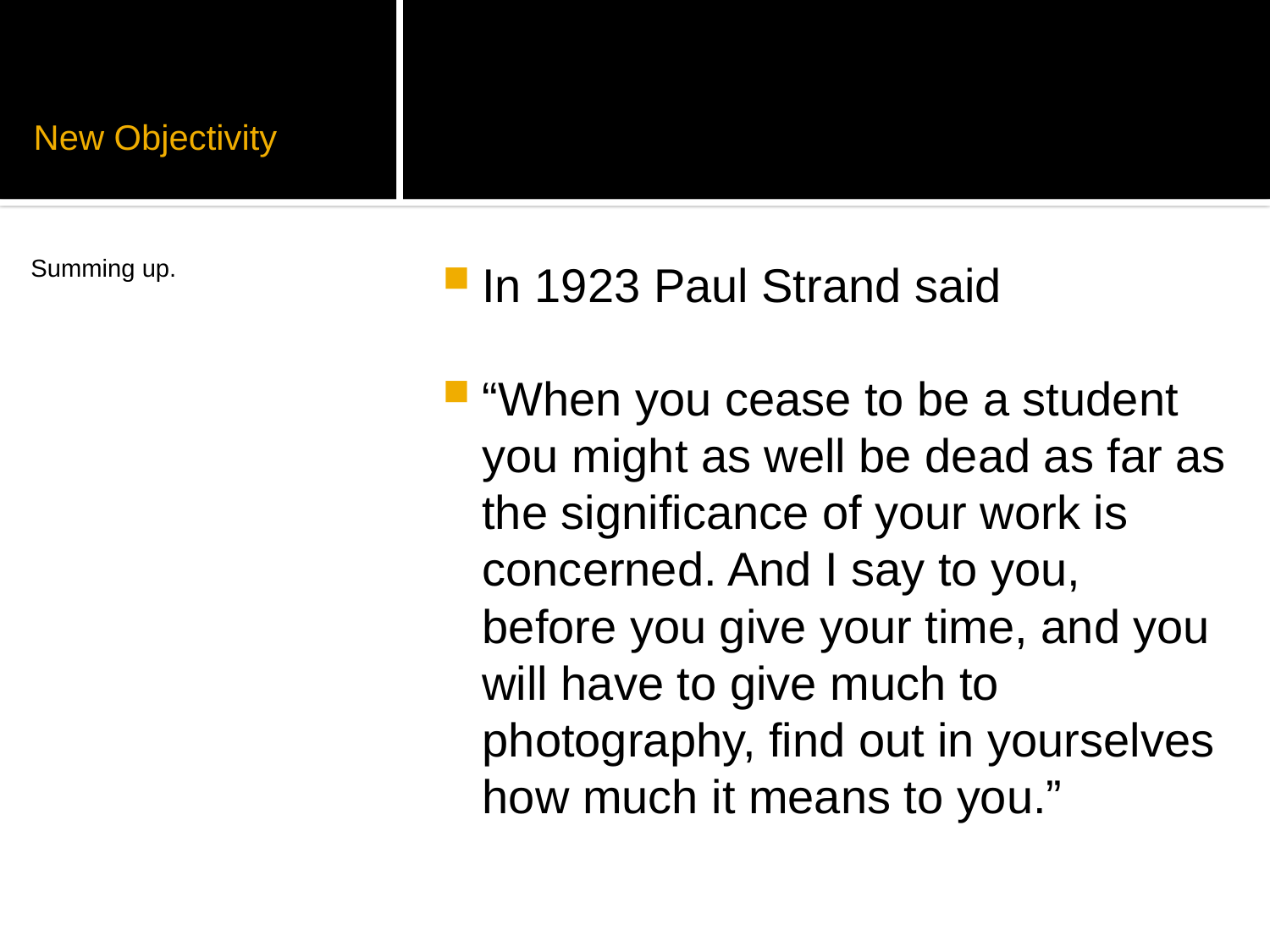

# New Objectivity
Summing up.
In 1923 Paul Strand said
“When you cease to be a student you might as well be dead as far as the significance of your work is concerned. And I say to you, before you give your time, and you will have to give much to photography, find out in yourselves how much it means to you.”